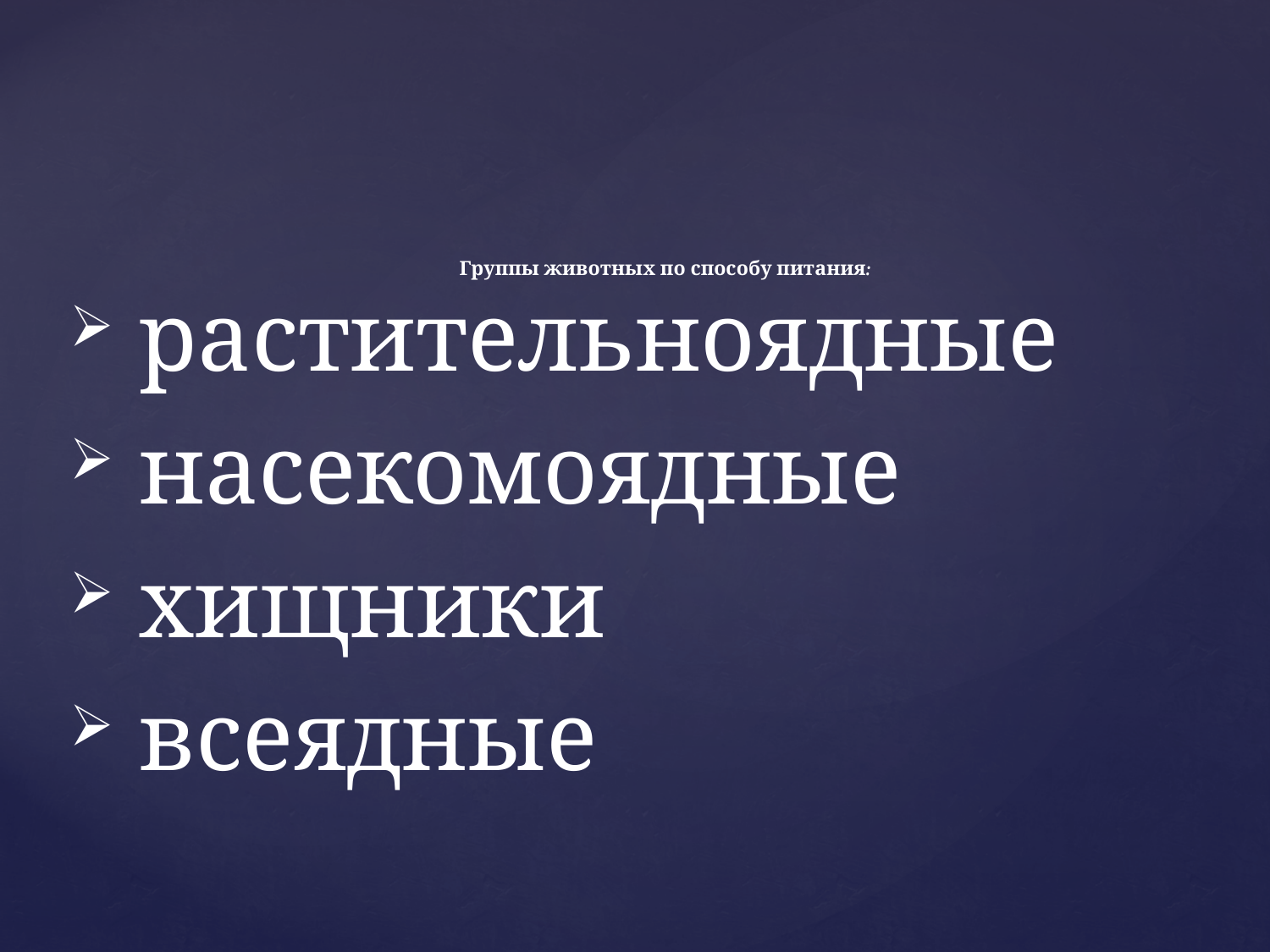

# Группы животных по способу питания:

 растительноядные
 насекомоядные
 хищники
 всеядные